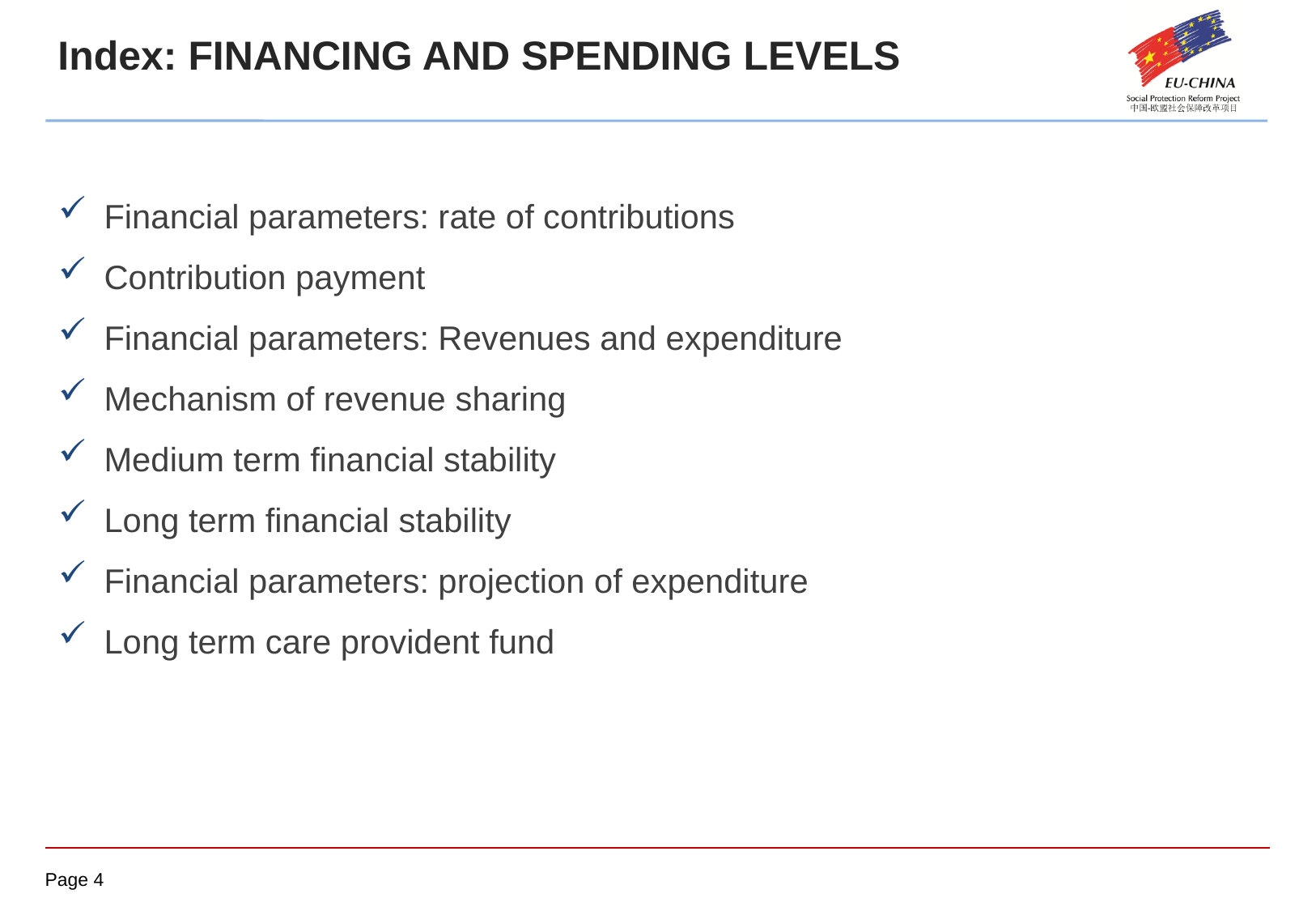

Index: FINANCING AND SPENDING LEVELS
Financial parameters: rate of contributions
Contribution payment
Financial parameters: Revenues and expenditure
Mechanism of revenue sharing
Medium term financial stability
Long term financial stability
Financial parameters: projection of expenditure
Long term care provident fund